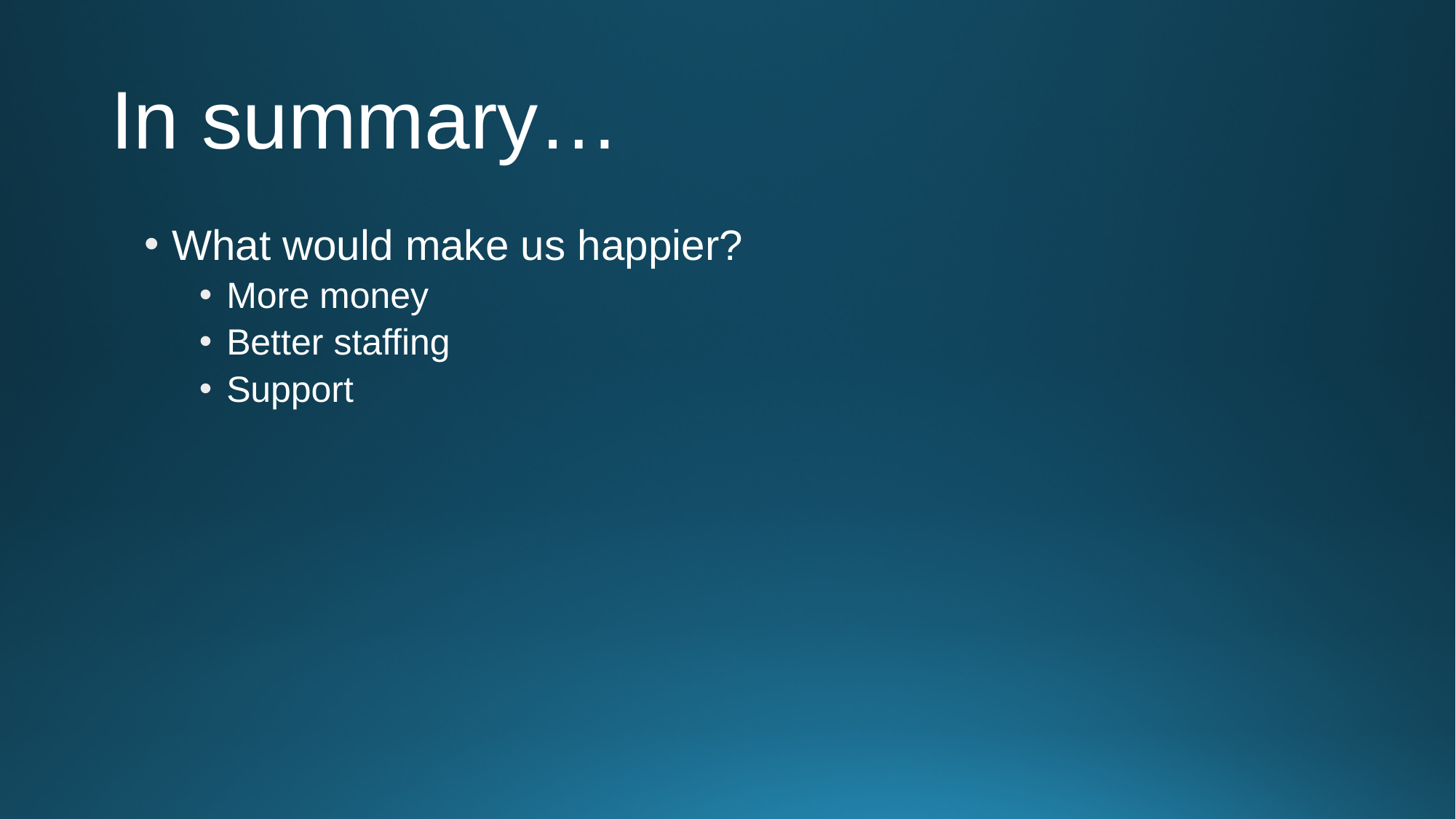

# In summary…
What would make us happier?
More money
Better staffing
Support